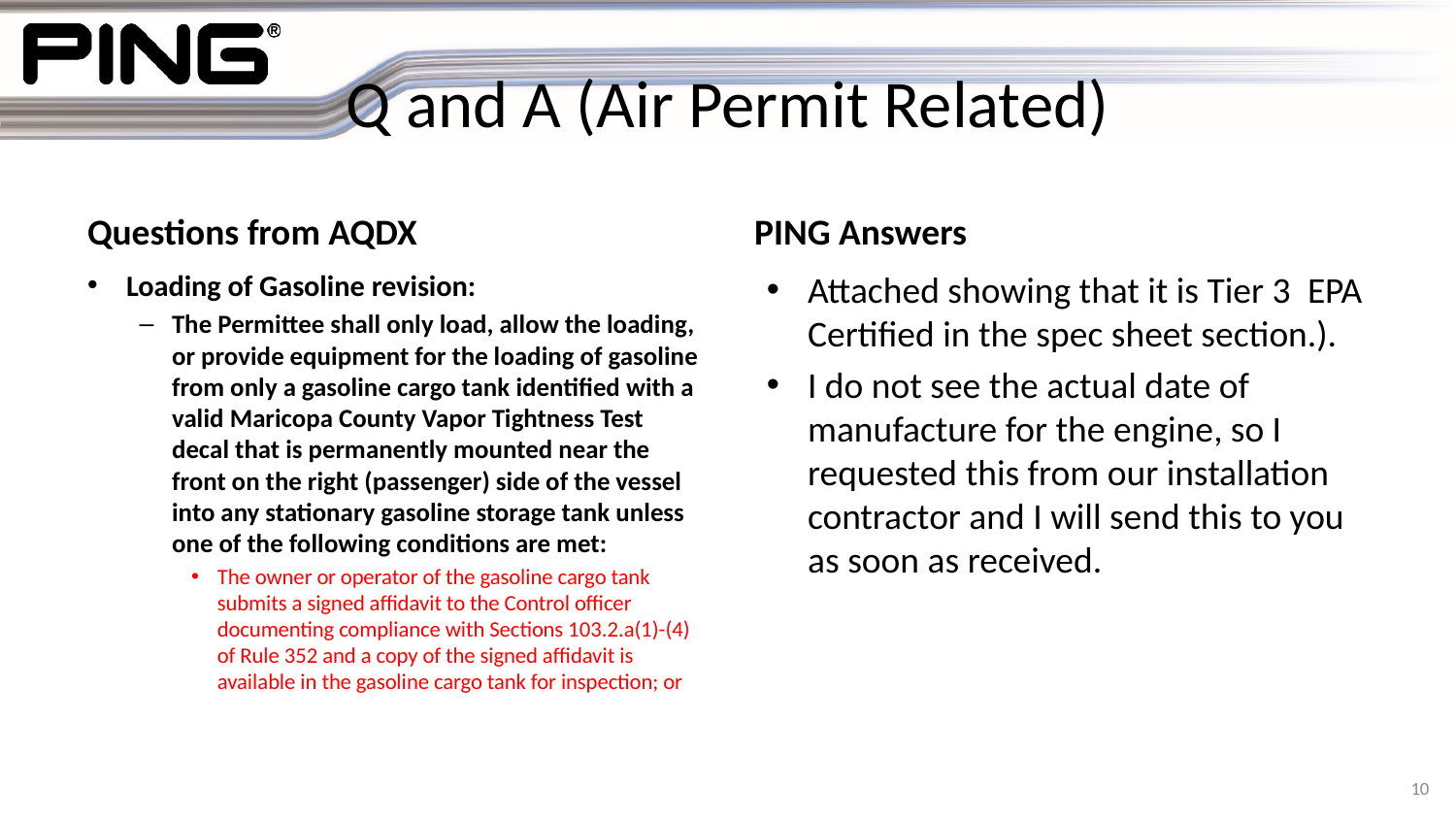

# Q and A (Air Permit Related)
Questions from AQDX
PING Answers
Loading of Gasoline revision:
The Permittee shall only load, allow the loading, or provide equipment for the loading of gasoline from only a gasoline cargo tank identified with a valid Maricopa County Vapor Tightness Test decal that is permanently mounted near the front on the right (passenger) side of the vessel into any stationary gasoline storage tank unless one of the following conditions are met:
The owner or operator of the gasoline cargo tank submits a signed affidavit to the Control officer documenting compliance with Sections 103.2.a(1)-(4) of Rule 352 and a copy of the signed affidavit is available in the gasoline cargo tank for inspection; or
Attached showing that it is Tier 3  EPA Certified in the spec sheet section.).
I do not see the actual date of manufacture for the engine, so I requested this from our installation contractor and I will send this to you as soon as received.

10